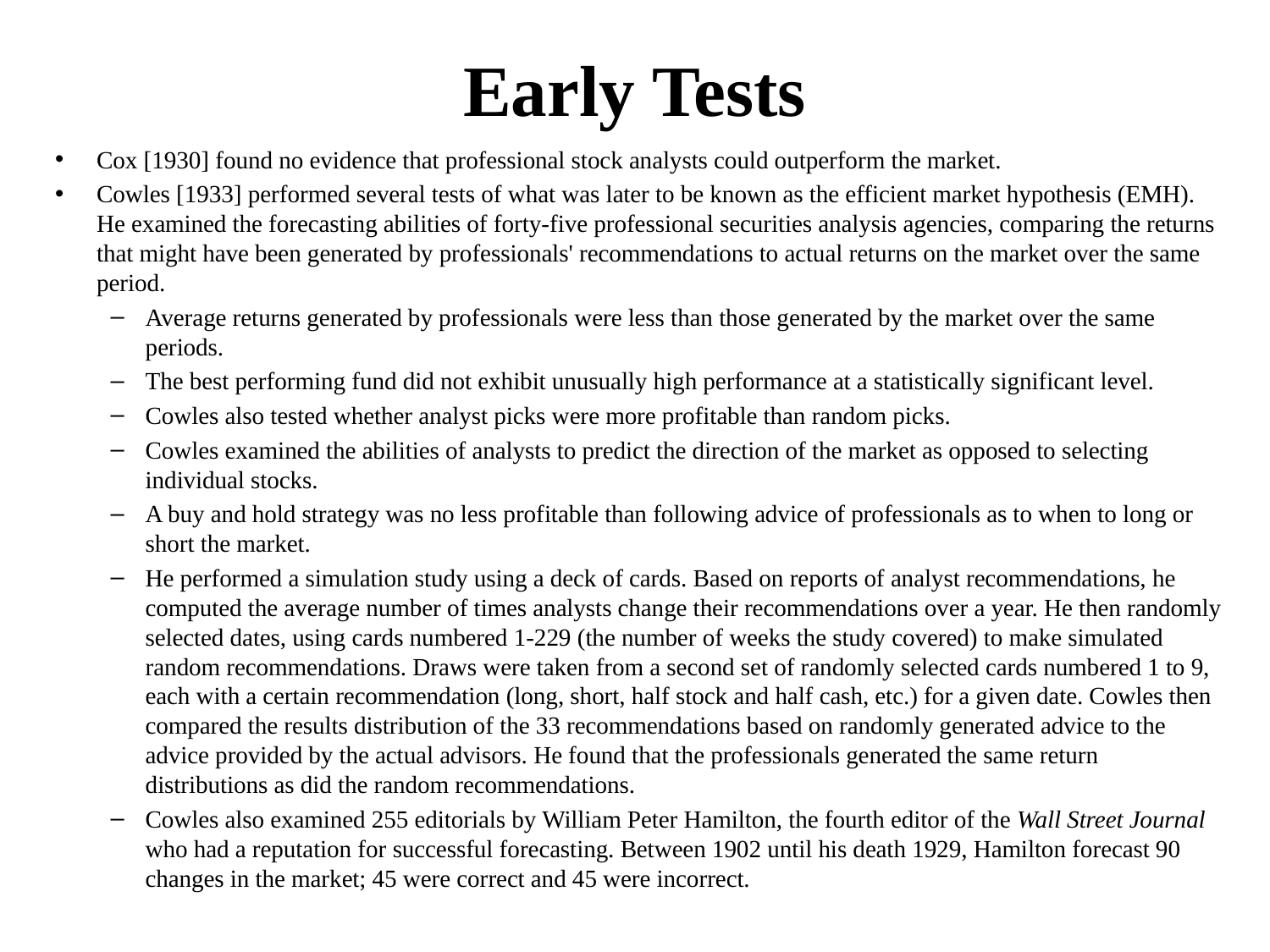

# Early Tests
Cox [1930] found no evidence that professional stock analysts could outperform the market.
Cowles [1933] performed several tests of what was later to be known as the efficient market hypothesis (EMH).  He examined the forecasting abilities of forty-five professional securities analysis agencies, comparing the returns that might have been generated by professionals' recommendations to actual returns on the market over the same period.
Average returns generated by professionals were less than those generated by the market over the same periods.
The best performing fund did not exhibit unusually high performance at a statistically significant level.
Cowles also tested whether analyst picks were more profitable than random picks.
Cowles examined the abilities of analysts to predict the direction of the market as opposed to selecting individual stocks.
A buy and hold strategy was no less profitable than following advice of professionals as to when to long or short the market.
He performed a simulation study using a deck of cards. Based on reports of analyst recommendations, he computed the average number of times analysts change their recommendations over a year. He then randomly selected dates, using cards numbered 1-229 (the number of weeks the study covered) to make simulated random recommendations. Draws were taken from a second set of randomly selected cards numbered 1 to 9, each with a certain recommendation (long, short, half stock and half cash, etc.) for a given date. Cowles then compared the results distribution of the 33 recommendations based on randomly generated advice to the advice provided by the actual advisors. He found that the professionals generated the same return distributions as did the random recommendations.
Cowles also examined 255 editorials by William Peter Hamilton, the fourth editor of the Wall Street Journal who had a reputation for successful forecasting. Between 1902 until his death 1929, Hamilton forecast 90 changes in the market; 45 were correct and 45 were incorrect.